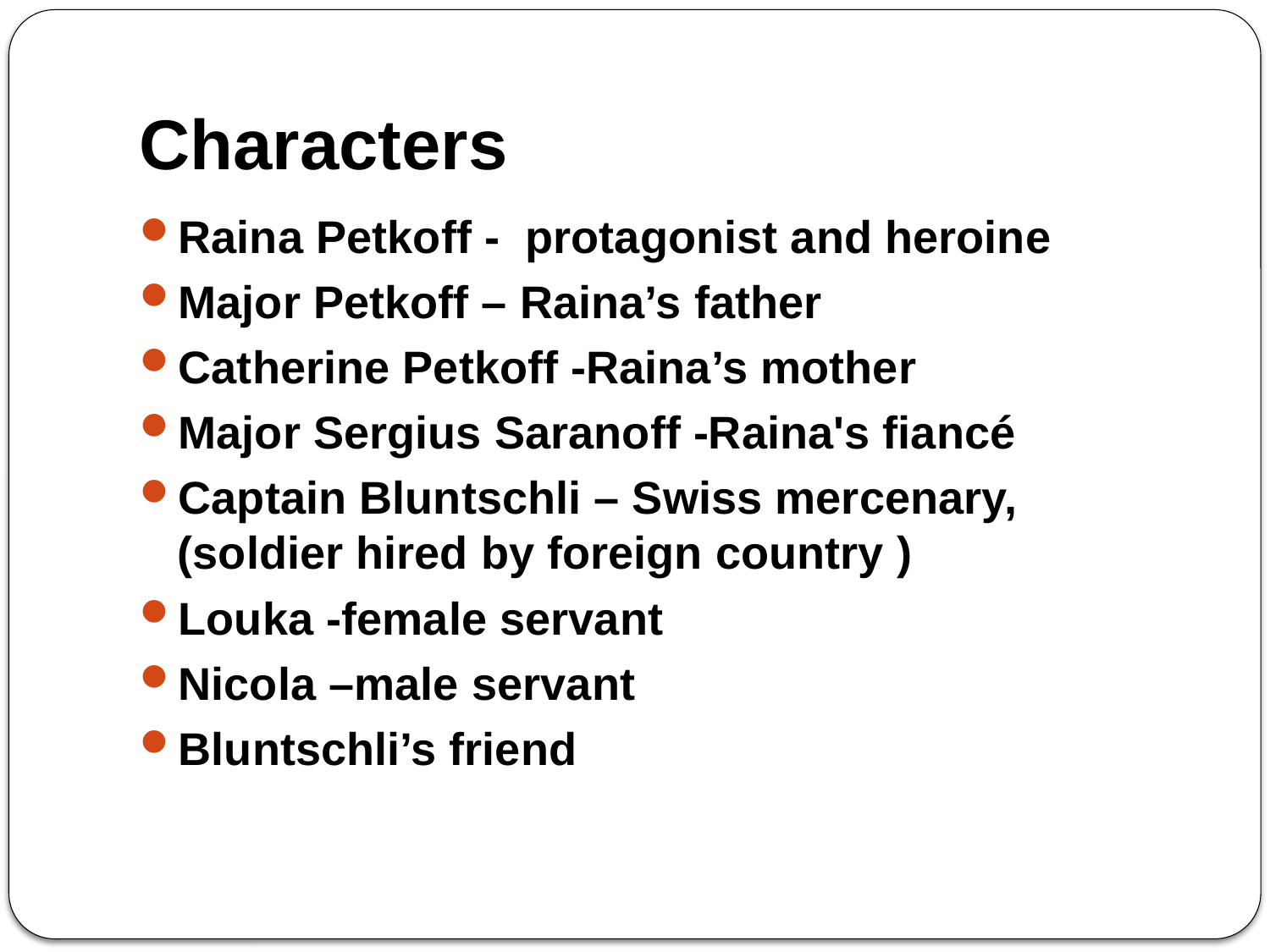

# Characters
Raina Petkoff -  protagonist and heroine
Major Petkoff – Raina’s father
Catherine Petkoff -Raina’s mother
Major Sergius Saranoff -Raina's fiancé
Captain Bluntschli – Swiss mercenary, (soldier hired by foreign country )
Louka -female servant
Nicola –male servant
Bluntschli’s friend